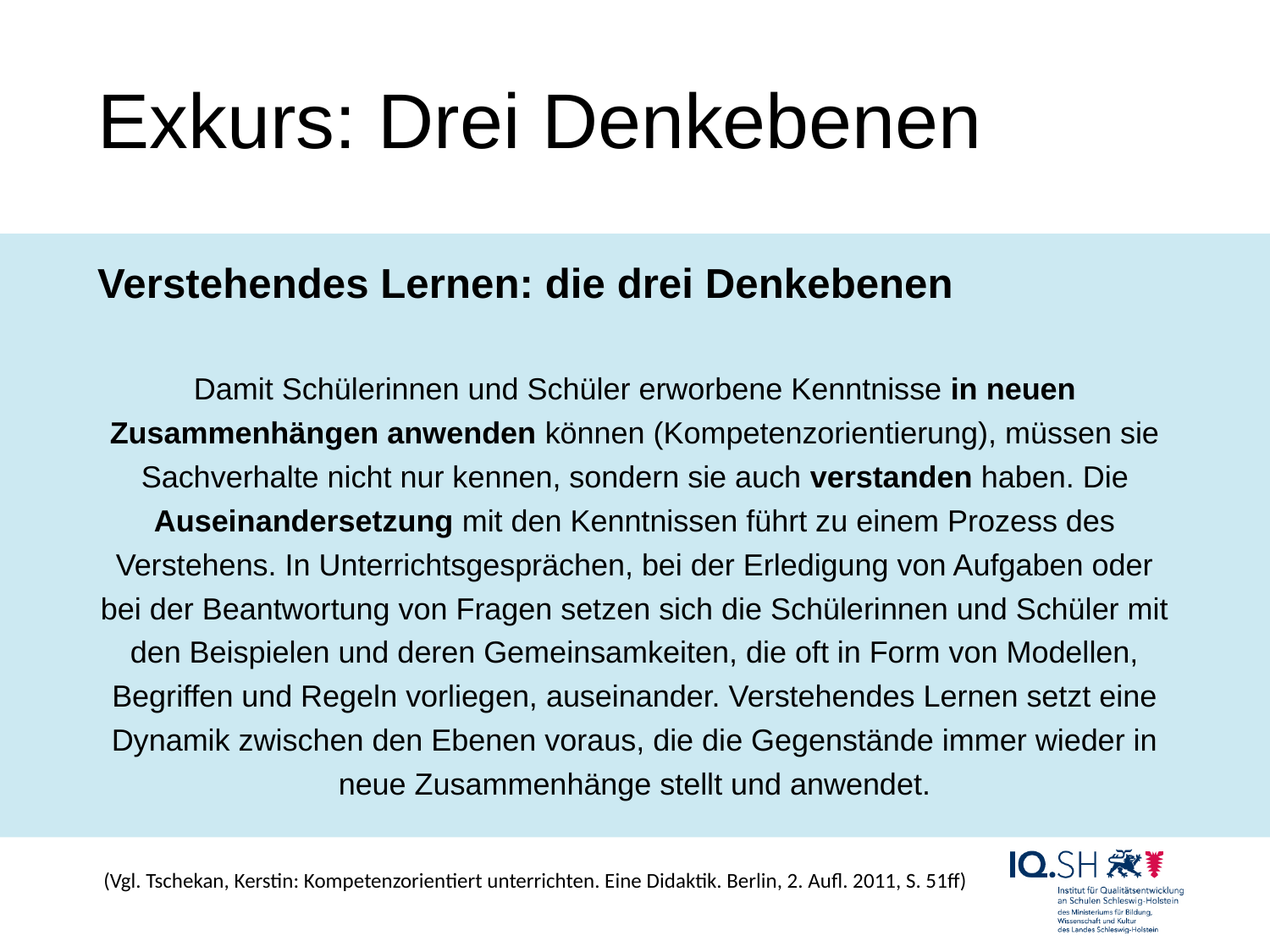

# Exkurs: Drei Denkebenen
Verstehendes Lernen: die drei Denkebenen

Damit Schülerinnen und Schüler erworbene Kenntnisse in neuen Zusammenhängen anwenden können (Kompetenzorientierung), müssen sie Sachverhalte nicht nur kennen, sondern sie auch verstanden haben. Die Auseinandersetzung mit den Kenntnissen führt zu einem Prozess des Verstehens. In Unterrichtsgesprächen, bei der Erledigung von Aufgaben oder bei der Beantwortung von Fragen setzen sich die Schülerinnen und Schüler mit den Beispielen und deren Gemeinsamkeiten, die oft in Form von Modellen, Begriffen und Regeln vorliegen, auseinander. Verstehendes Lernen setzt eine Dynamik zwischen den Ebenen voraus, die die Gegenstände immer wieder in neue Zusammenhänge stellt und anwendet.
(Vgl. Tschekan, Kerstin: Kompetenzorientiert unterrichten. Eine Didaktik. Berlin, 2. Aufl. 2011, S. 51ff)